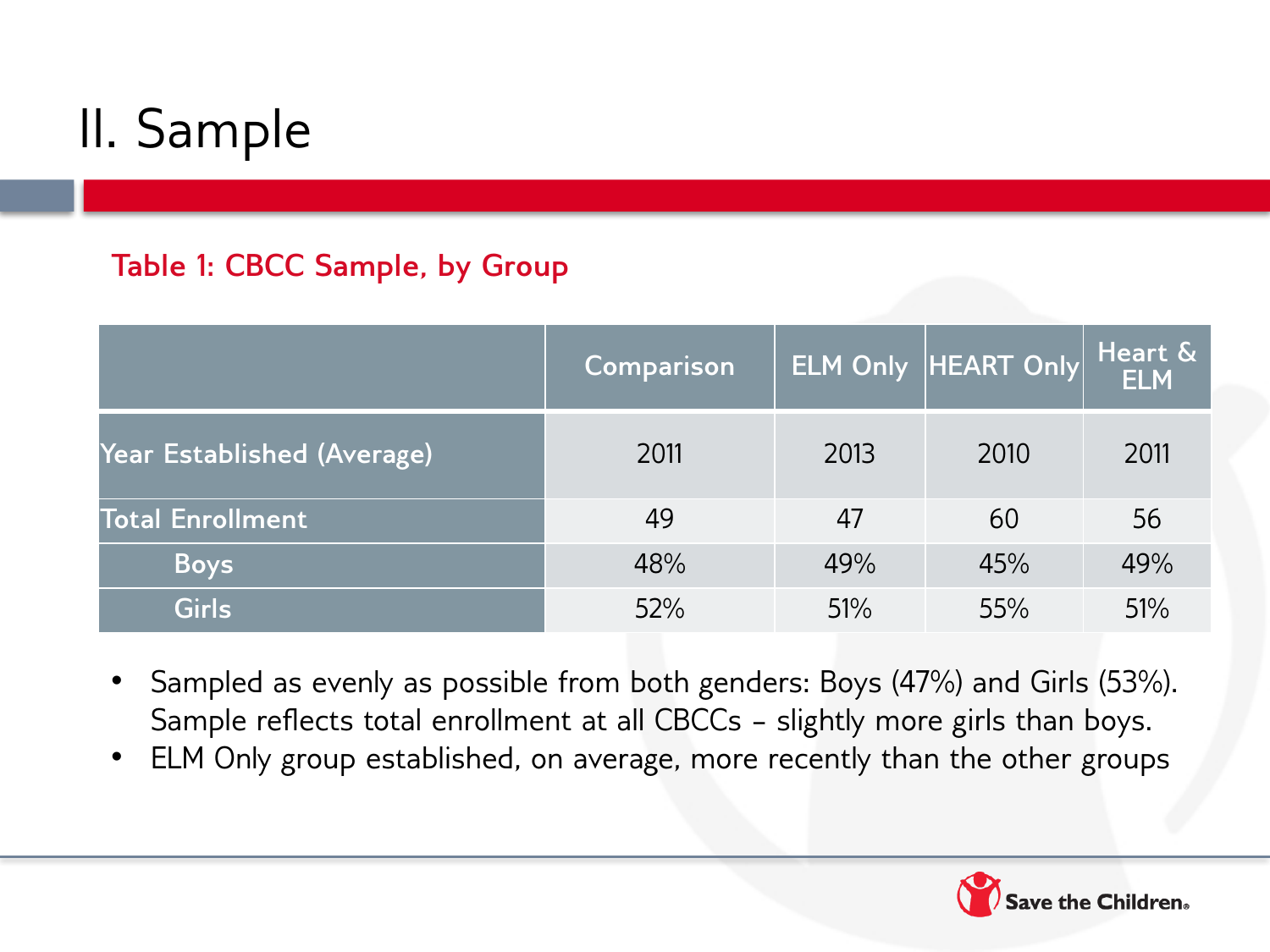

# II. Sample
Table 1: CBCC Sample, by Group
|  | Comparison | ELM Only | HEART Only | Heart & ELM |
| --- | --- | --- | --- | --- |
| Year Established (Average) | 2011 | 2013 | 2010 | 2011 |
| Total Enrollment | 49 | 47 | 60 | 56 |
| Boys | 48% | 49% | 45% | 49% |
| Girls | 52% | 51% | 55% | 51% |
Sampled as evenly as possible from both genders: Boys (47%) and Girls (53%). Sample reflects total enrollment at all CBCCs – slightly more girls than boys.
ELM Only group established, on average, more recently than the other groups